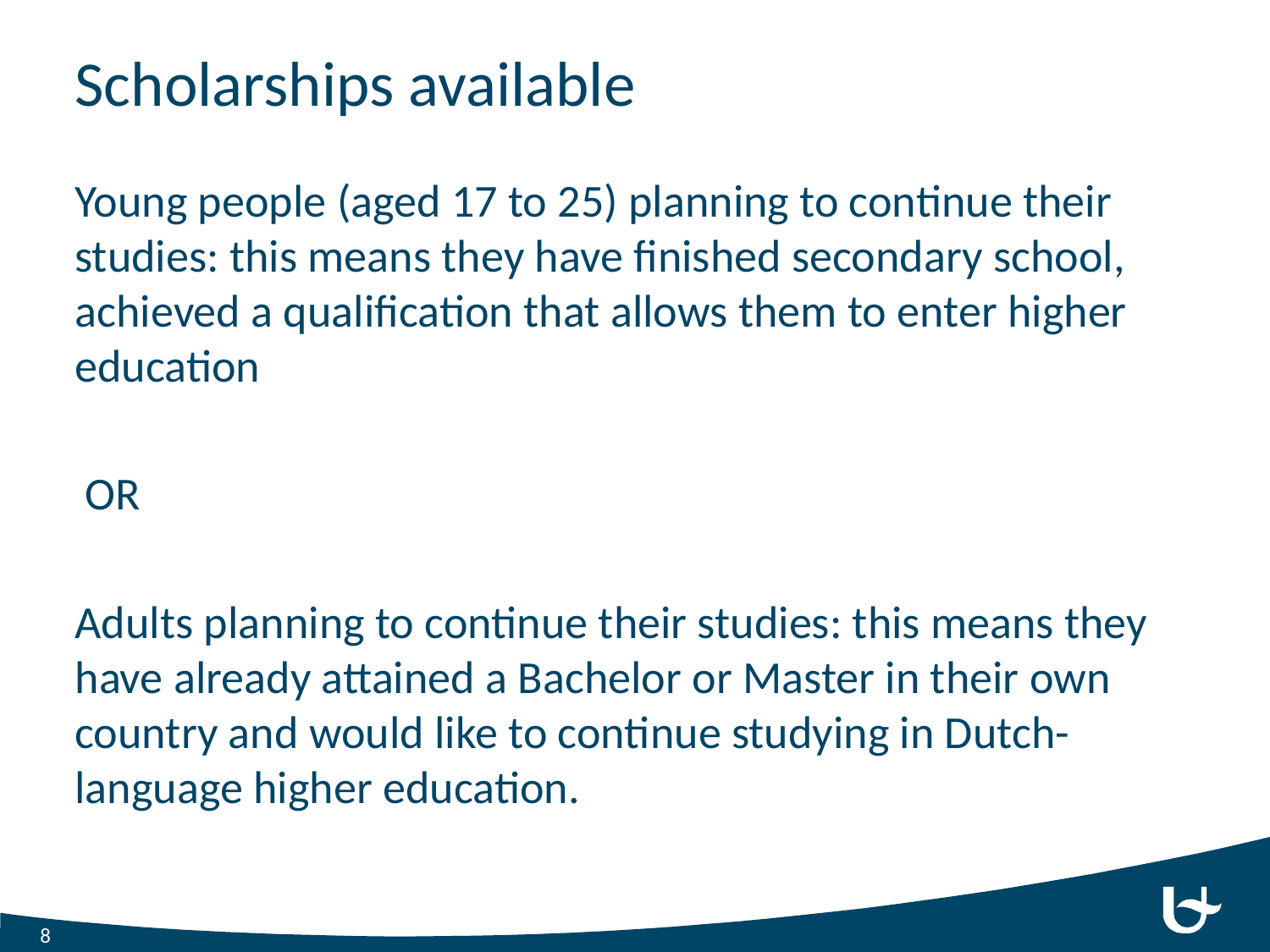

# Scholarships available
Young people (aged 17 to 25) planning to continue their studies: this means they have finished secondary school, achieved a qualification that allows them to enter higher education

 OR

Adults planning to continue their studies: this means they have already attained a Bachelor or Master in their own country and would like to continue studying in Dutch-language higher education.

8